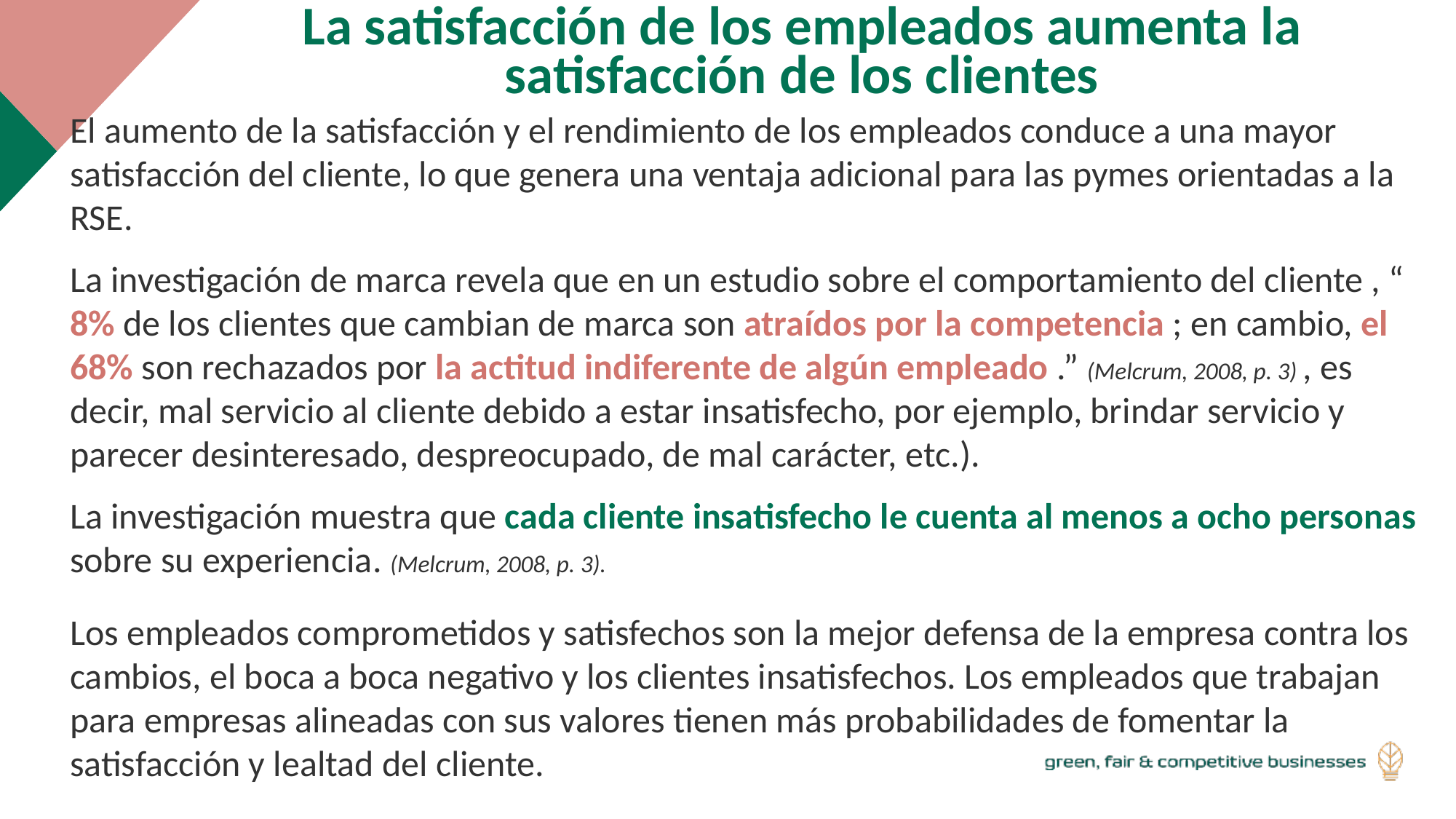

La satisfacción de los empleados aumenta la satisfacción de los clientes
El aumento de la satisfacción y el rendimiento de los empleados conduce a una mayor satisfacción del cliente, lo que genera una ventaja adicional para las pymes orientadas a la RSE.

La investigación de marca revela que en un estudio sobre el comportamiento del cliente , “ 8% de los clientes que cambian de marca son atraídos por la competencia ; en cambio, el 68% son rechazados por la actitud indiferente de algún empleado .” (Melcrum, 2008, p. 3) , es decir, mal servicio al cliente debido a estar insatisfecho, por ejemplo, brindar servicio y parecer desinteresado, despreocupado, de mal carácter, etc.).

La investigación muestra que cada cliente insatisfecho le cuenta al menos a ocho personas sobre su experiencia. (Melcrum, 2008, p. 3).

Los empleados comprometidos y satisfechos son la mejor defensa de la empresa contra los cambios, el boca a boca negativo y los clientes insatisfechos. Los empleados que trabajan para empresas alineadas con sus valores tienen más probabilidades de fomentar la satisfacción y lealtad del cliente.